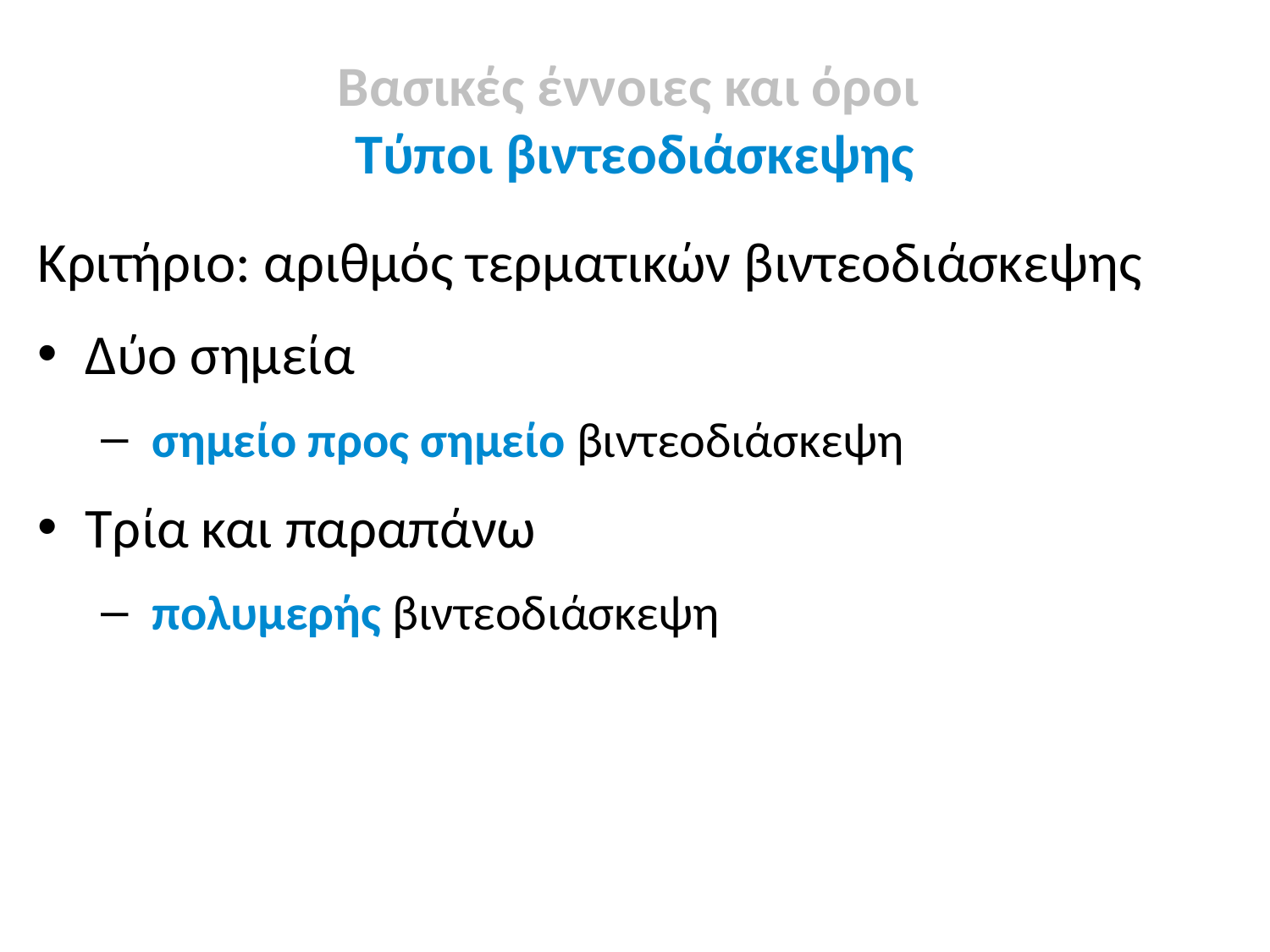

Βασικές έννοιες και όροι
Τύποι βιντεοδιάσκεψης
Κριτήριο: αριθμός τερματικών βιντεοδιάσκεψης
Δύο σημεία
 σημείο προς σημείο βιντεοδιάσκεψη
Τρία και παραπάνω
 πολυμερής βιντεοδιάσκεψη